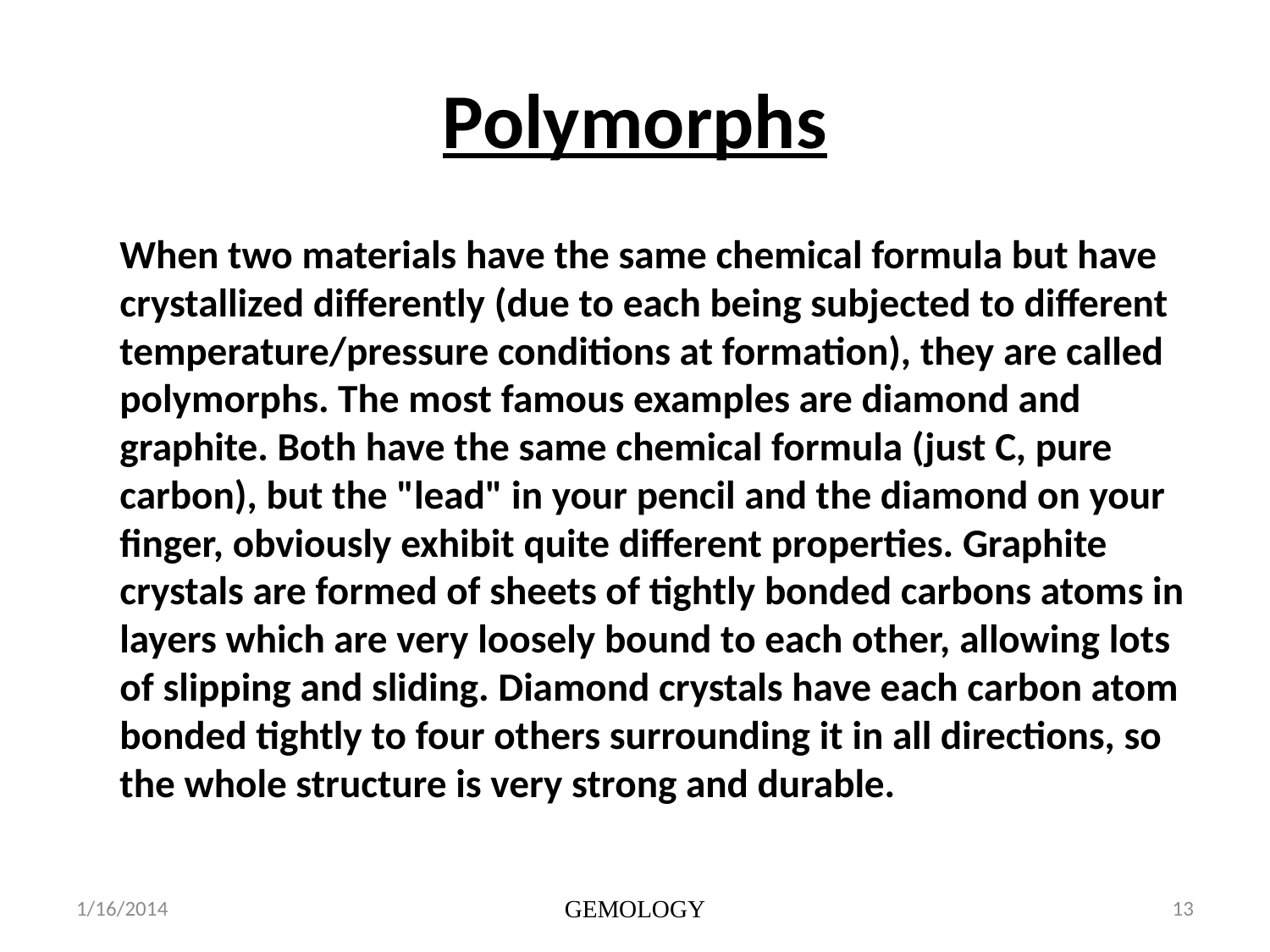

# Polymorphs
	When two materials have the same chemical formula but have crystallized differently (due to each being subjected to different temperature/pressure conditions at formation), they are called polymorphs. The most famous examples are diamond and graphite. Both have the same chemical formula (just C, pure carbon), but the "lead" in your pencil and the diamond on your finger, obviously exhibit quite different properties. Graphite crystals are formed of sheets of tightly bonded carbons atoms in layers which are very loosely bound to each other, allowing lots of slipping and sliding. Diamond crystals have each carbon atom bonded tightly to four others surrounding it in all directions, so the whole structure is very strong and durable.

1/16/2014
GEMOLOGY
13